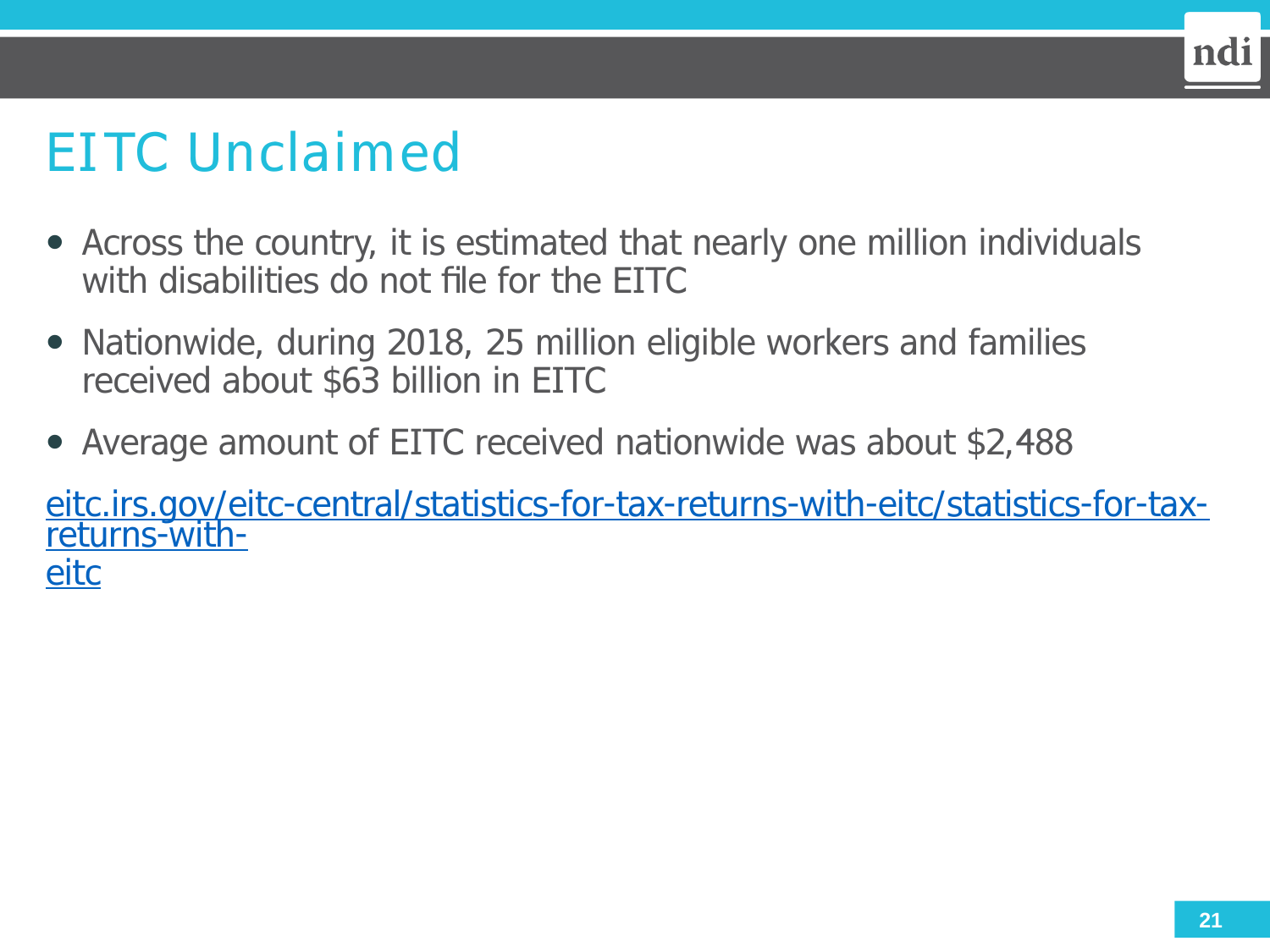

# EITC Unclaimed
Across the country, it is estimated that nearly one million individuals with disabilities do not file for the EITC
Nationwide, during 2018, 25 million eligible workers and families received about $63 billion in EITC
Average amount of EITC received nationwide was about $2,488
eitc.irs.gov/eitc-central/statistics-for-tax-returns-with-eitc/statistics-for-tax-returns-with-eitc
21